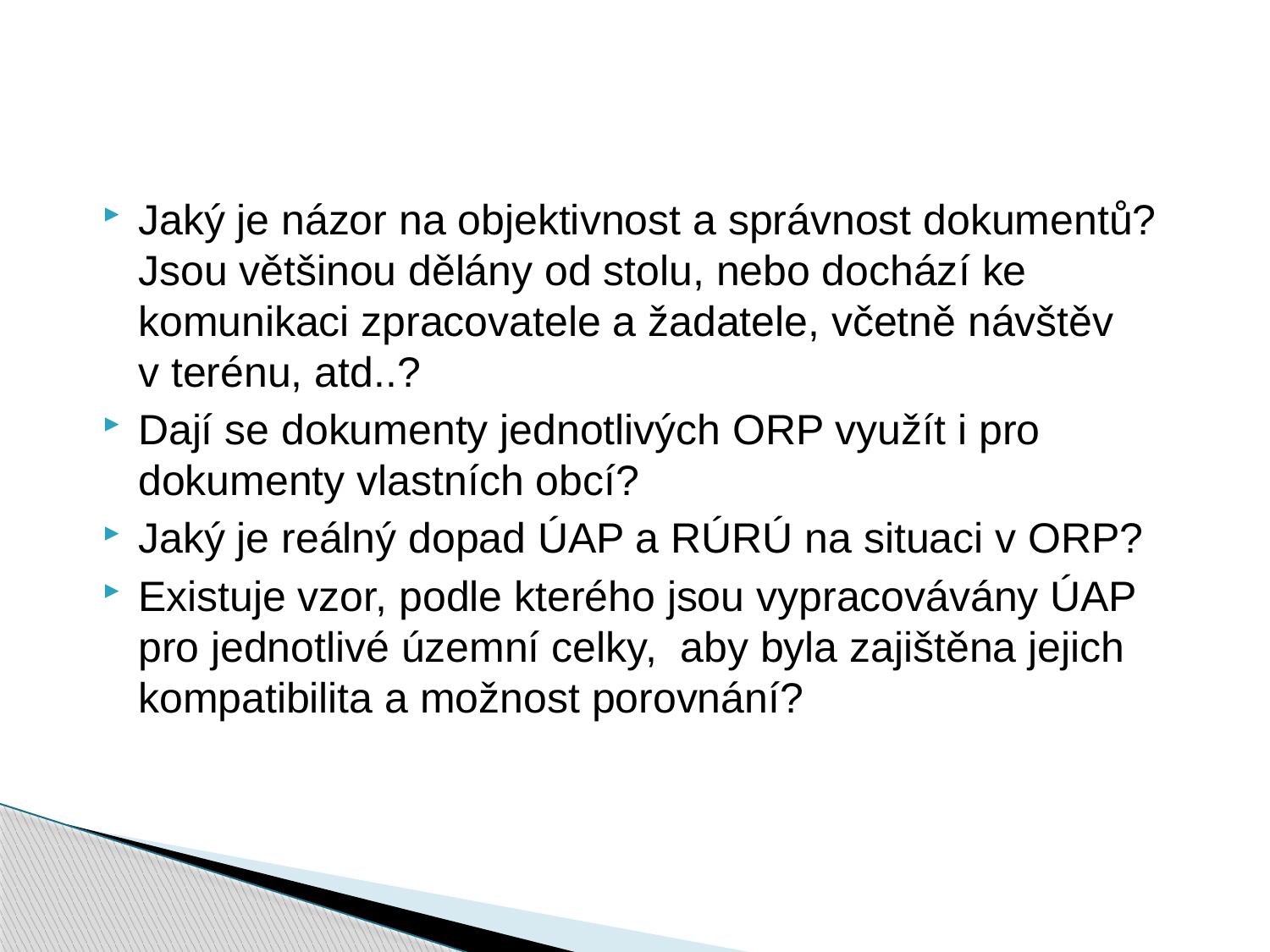

#
Jaký je názor na objektivnost a správnost dokumentů? Jsou většinou dělány od stolu, nebo dochází ke komunikaci zpracovatele a žadatele, včetně návštěv v terénu, atd..?
Dají se dokumenty jednotlivých ORP využít i pro dokumenty vlastních obcí?
Jaký je reálný dopad ÚAP a RÚRÚ na situaci v ORP?
Existuje vzor, podle kterého jsou vypracovávány ÚAP pro jednotlivé územní celky,  aby byla zajištěna jejich kompatibilita a možnost porovnání?